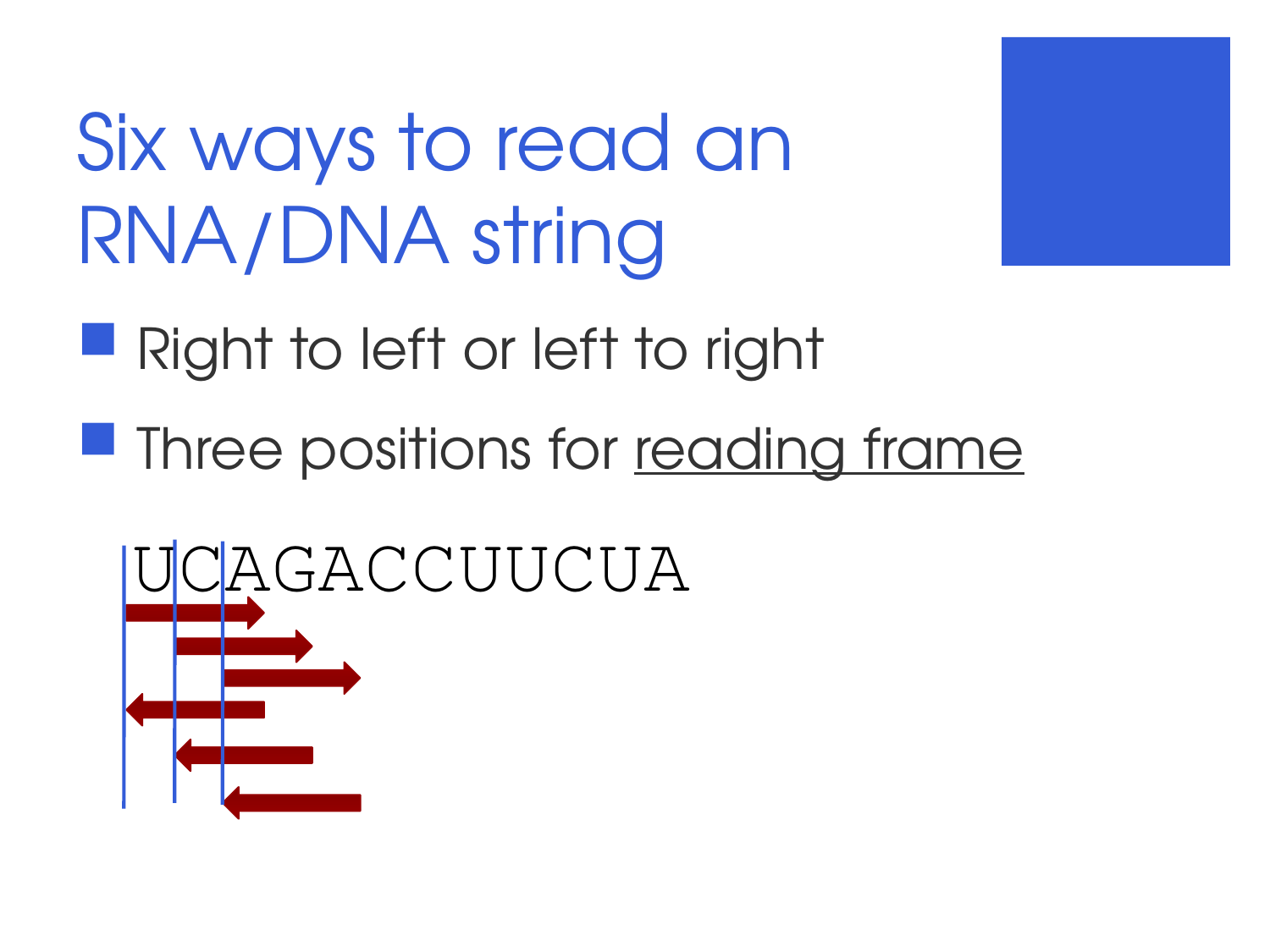

# Six ways to read an RNA/DNA string
 Right to left or left to right
 Three positions for reading frame
UCAGACCUUCUA